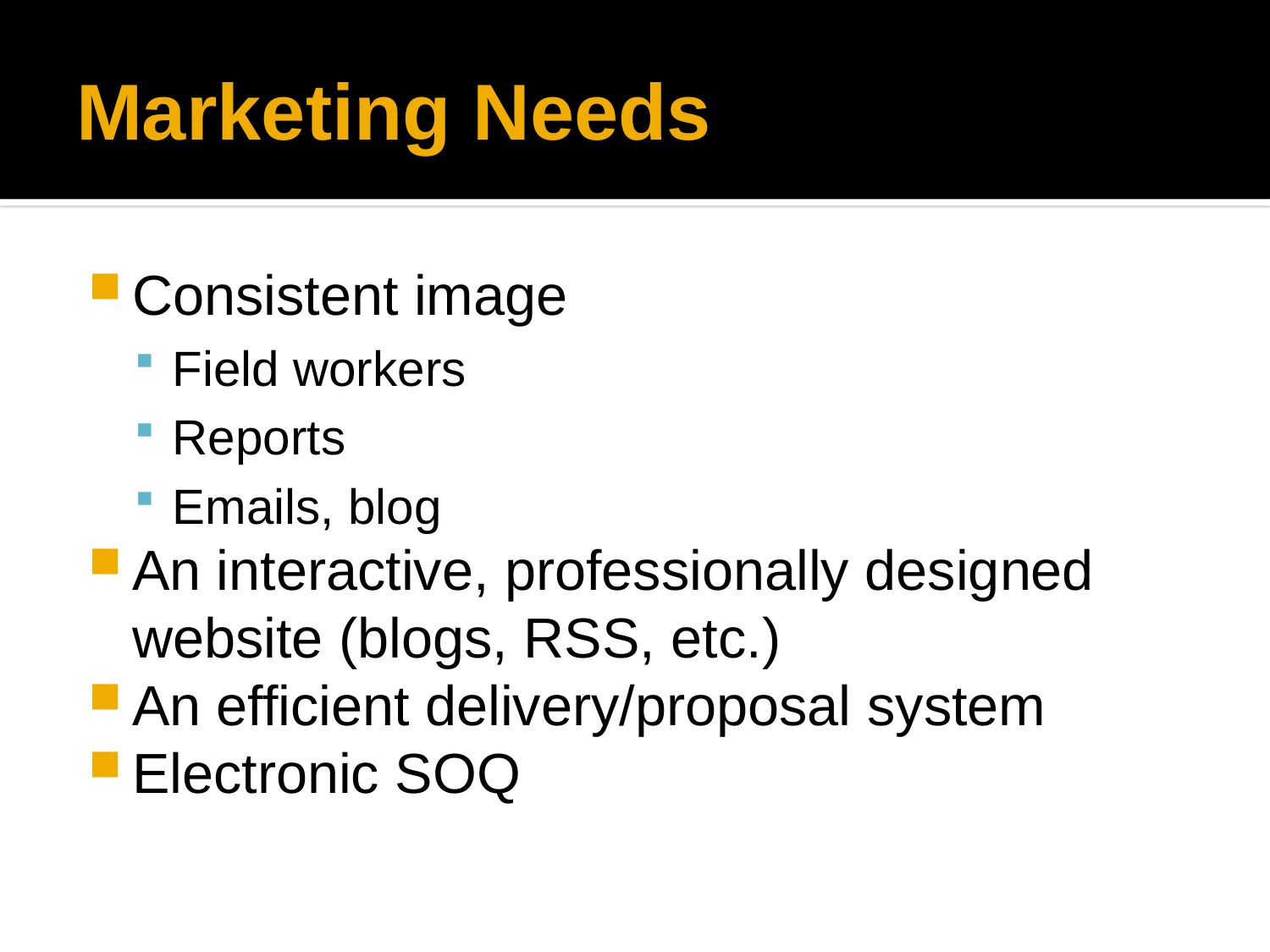

# Marketing Needs
Consistent image
Field workers
Reports
Emails, blog
An interactive, professionally designed website (blogs, RSS, etc.)
An efficient delivery/proposal system
Electronic SOQ